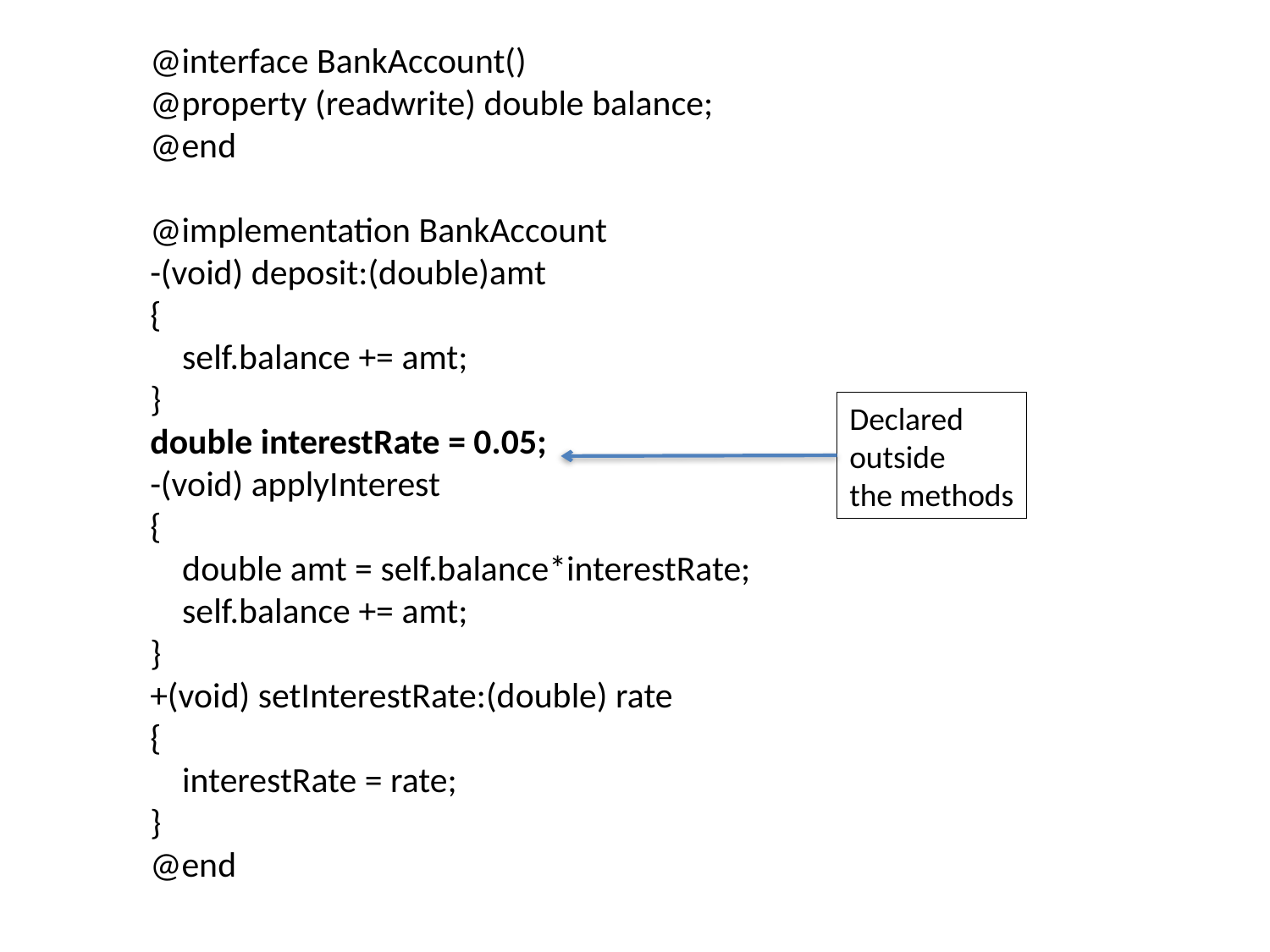

@interface BankAccount()
@property (readwrite) double balance;
@end

@implementation BankAccount
-(void) deposit:(double)amt
{
    self.balance += amt;
}
double interestRate = 0.05;
-(void) applyInterest
{
    double amt = self.balance*interestRate;
    self.balance += amt;
}
+(void) setInterestRate:(double) rate
{
    interestRate = rate;
}
@end

Declared
outside
the methods